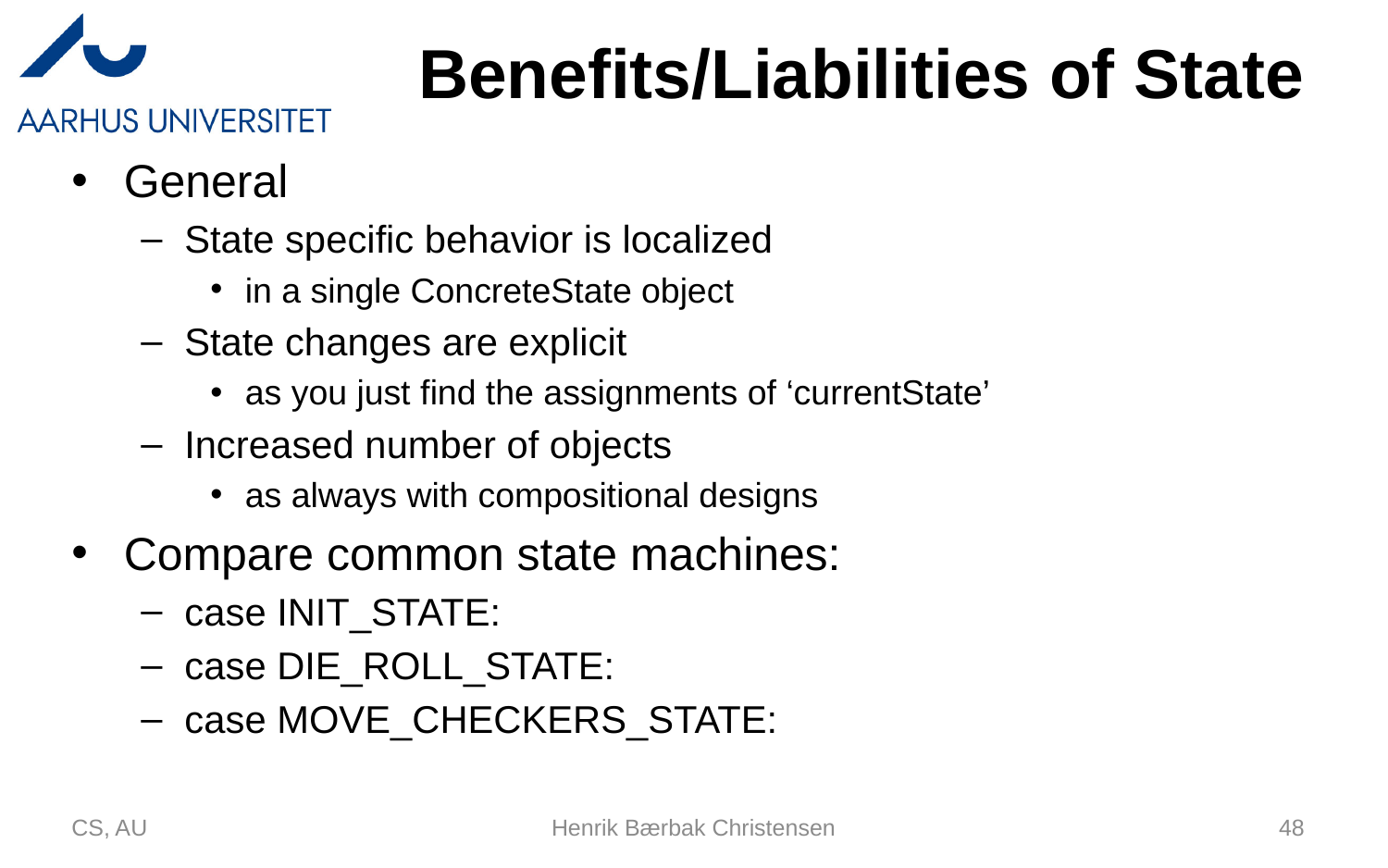

# Benefits/Liabilities of State
General
State specific behavior is localized
in a single ConcreteState object
State changes are explicit
as you just find the assignments of ‘currentState’
Increased number of objects
as always with compositional designs
Compare common state machines:
case INIT_STATE:
case DIE_ROLL_STATE:
case MOVE_CHECKERS_STATE:
CS, AU
Henrik Bærbak Christensen
48